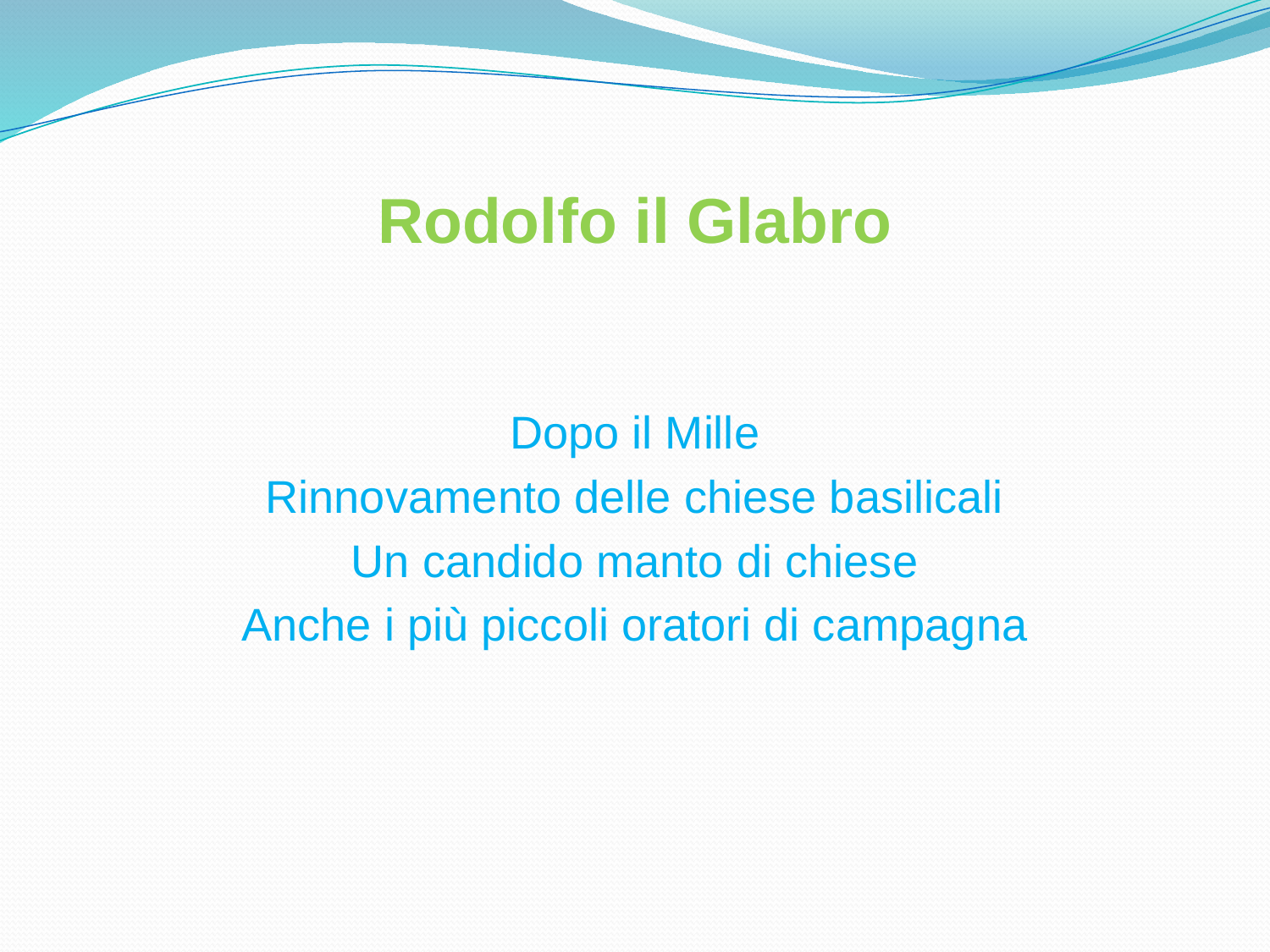

# Rodolfo il Glabro

Dopo il Mille
Rinnovamento delle chiese basilicali
Un candido manto di chiese
Anche i più piccoli oratori di campagna